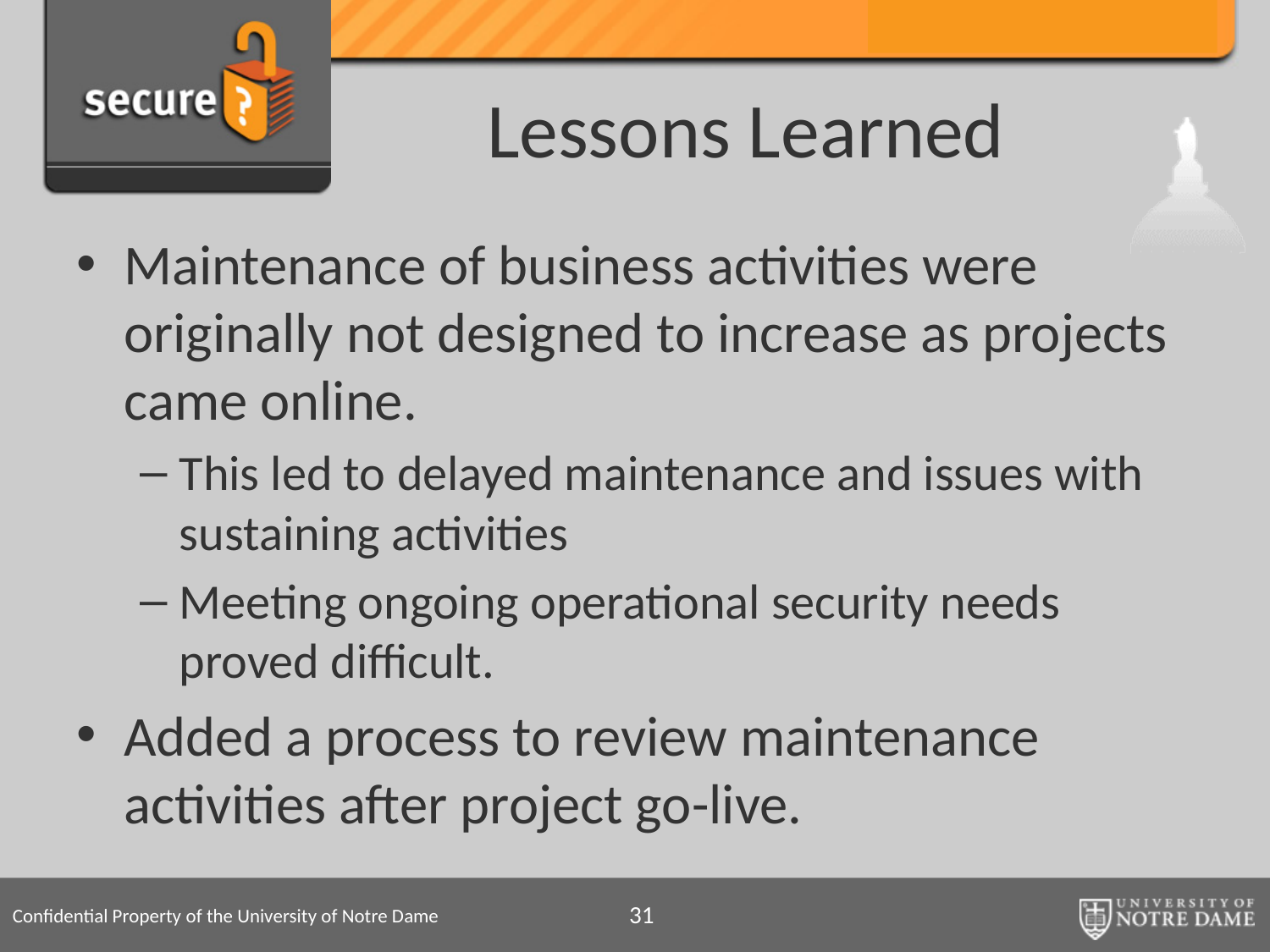

# Lessons Learned
Maintenance of business activities were originally not designed to increase as projects came online.
This led to delayed maintenance and issues with sustaining activities
Meeting ongoing operational security needs proved difficult.
Added a process to review maintenance activities after project go-live.
31